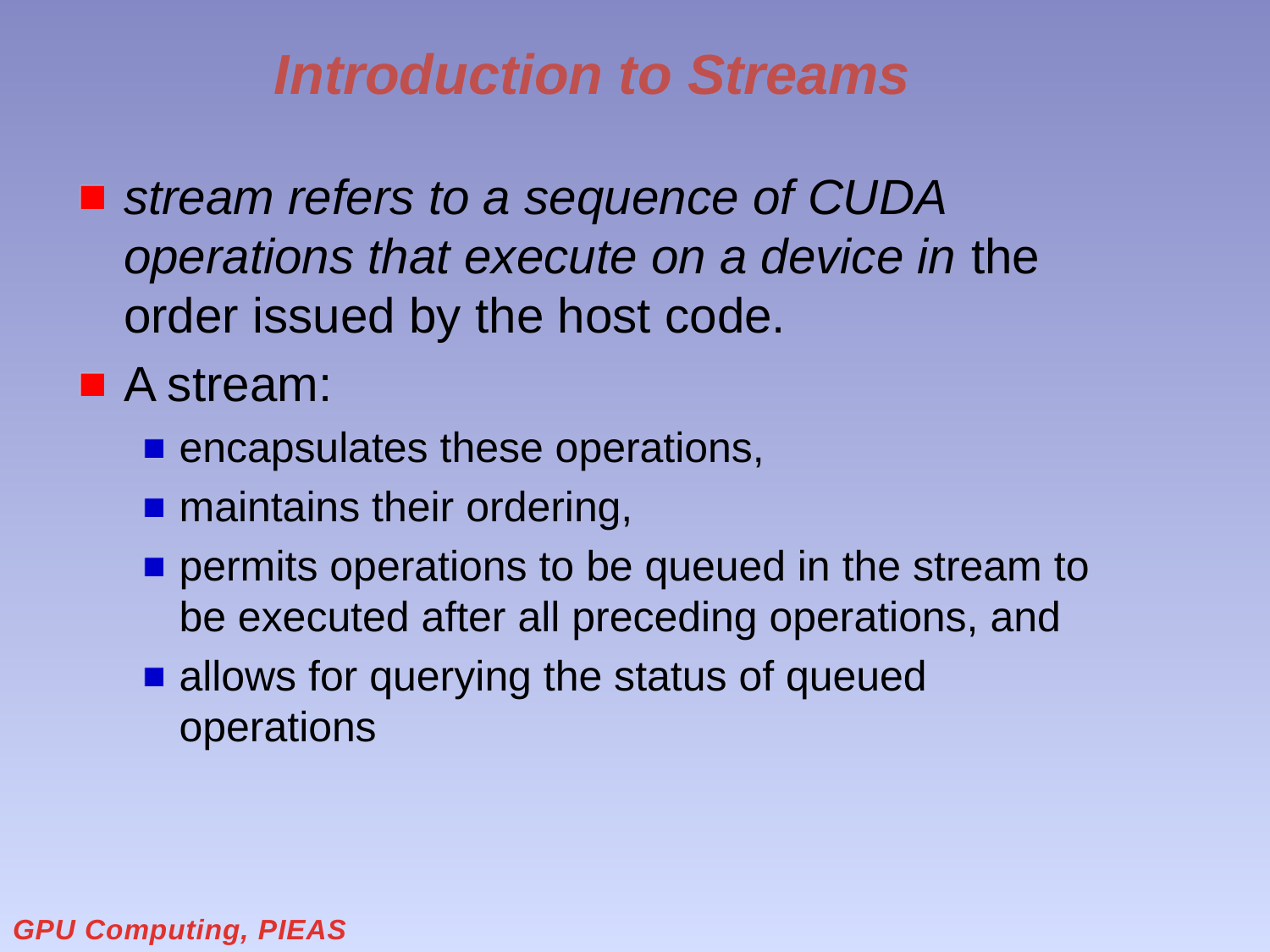

# Introduction to Streams
stream refers to a sequence of CUDA operations that execute on a device in the order issued by the host code.
A stream:
encapsulates these operations,
maintains their ordering,
permits operations to be queued in the stream to be executed after all preceding operations, and
allows for querying the status of queued operations